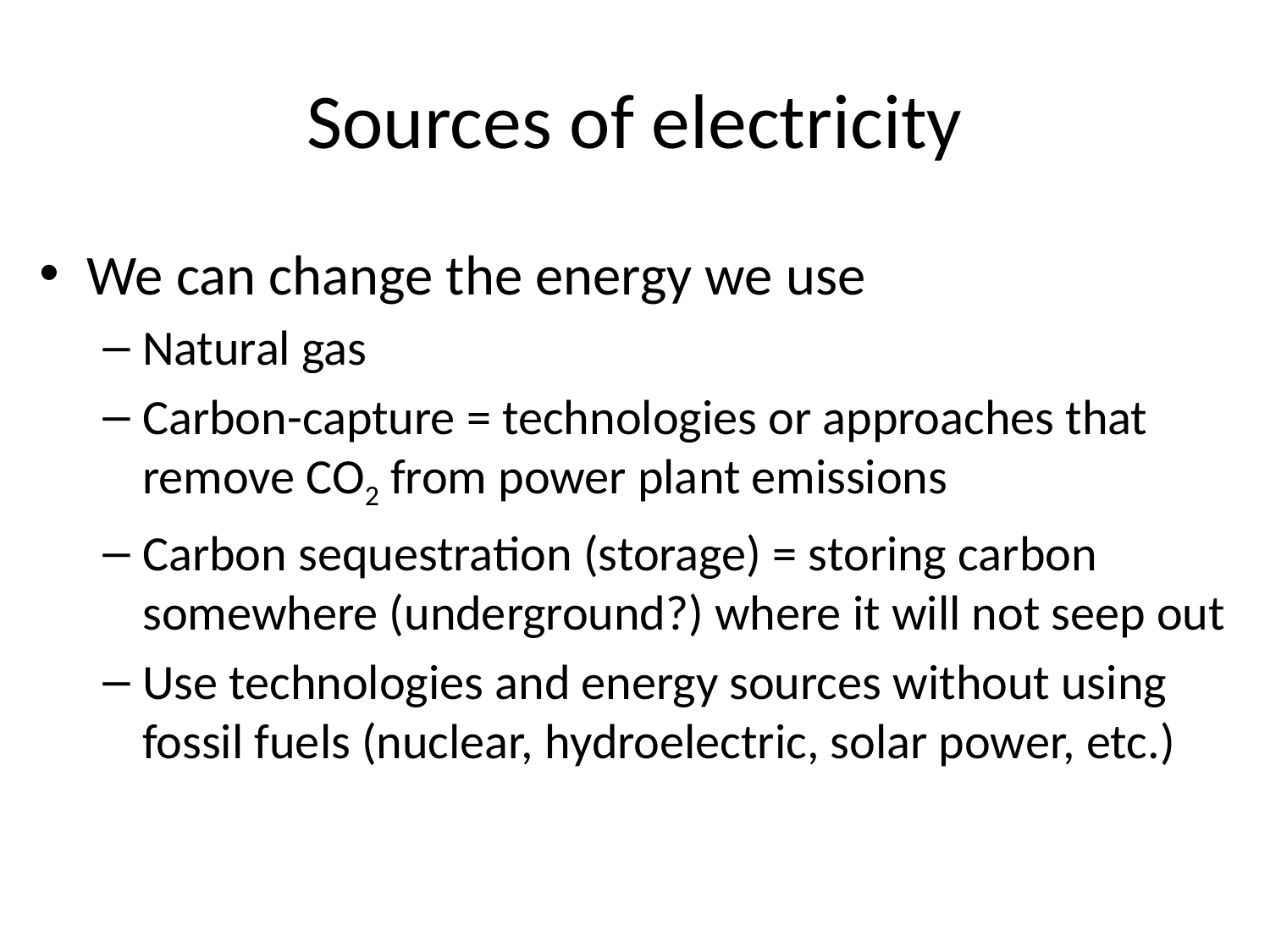

# Sources of electricity
We can change the energy we use
Natural gas
Carbon-capture = technologies or approaches that remove CO2 from power plant emissions
Carbon sequestration (storage) = storing carbon somewhere (underground?) where it will not seep out
Use technologies and energy sources without using fossil fuels (nuclear, hydroelectric, solar power, etc.)